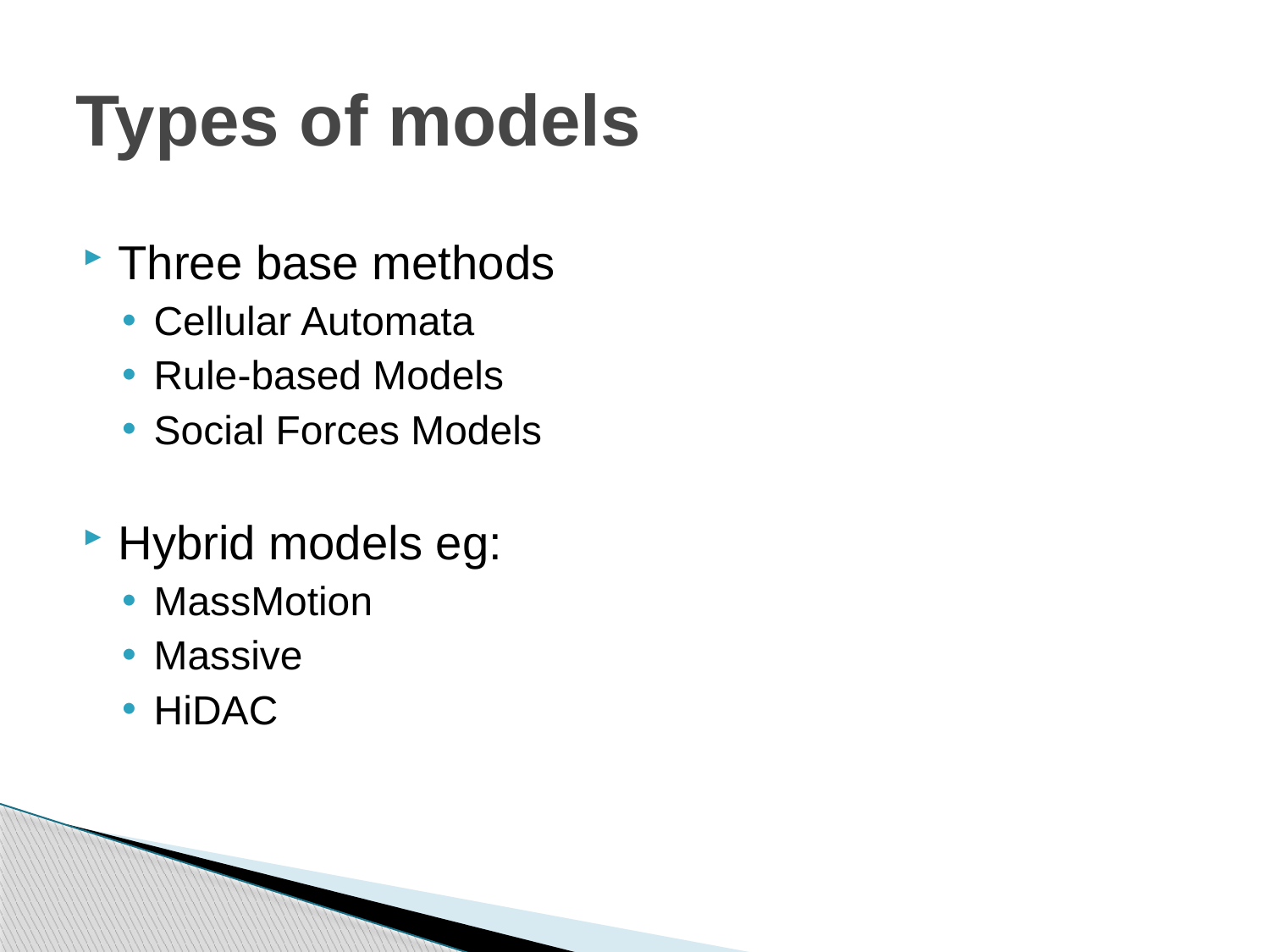

# Types of models
Three base methods
Cellular Automata
Rule-based Models
Social Forces Models

Hybrid models eg:
MassMotion
Massive
HiDAC